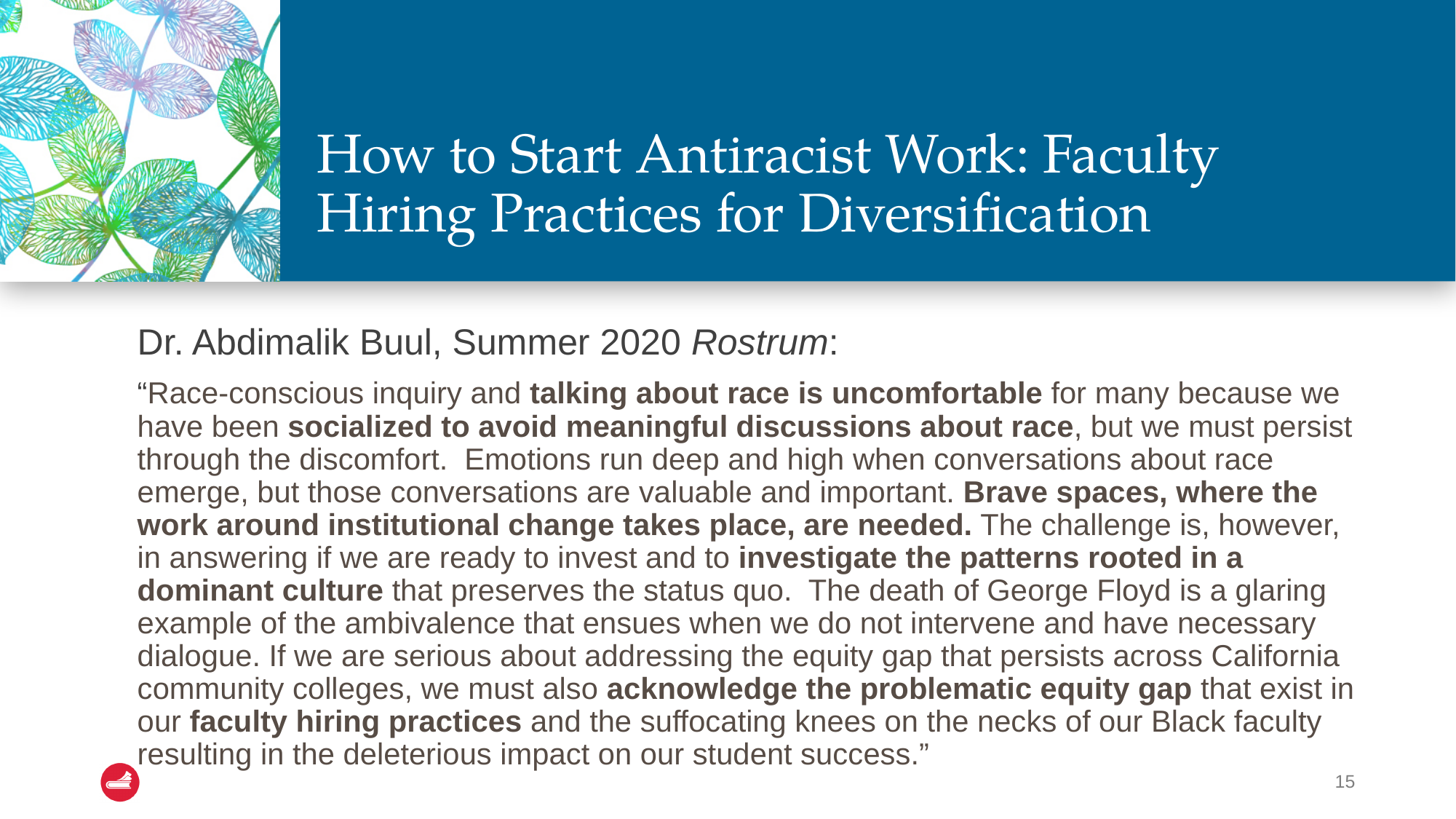

# How to Start Antiracist Work: Faculty Hiring Practices for Diversification
Dr. Abdimalik Buul, Summer 2020 Rostrum:
“Race-conscious inquiry and talking about race is uncomfortable for many because we have been socialized to avoid meaningful discussions about race, but we must persist through the discomfort.  Emotions run deep and high when conversations about race emerge, but those conversations are valuable and important. Brave spaces, where the work around institutional change takes place, are needed. The challenge is, however, in answering if we are ready to invest and to investigate the patterns rooted in a dominant culture that preserves the status quo.  The death of George Floyd is a glaring example of the ambivalence that ensues when we do not intervene and have necessary dialogue. If we are serious about addressing the equity gap that persists across California community colleges, we must also acknowledge the problematic equity gap that exist in our faculty hiring practices and the suffocating knees on the necks of our Black faculty resulting in the deleterious impact on our student success.”
15